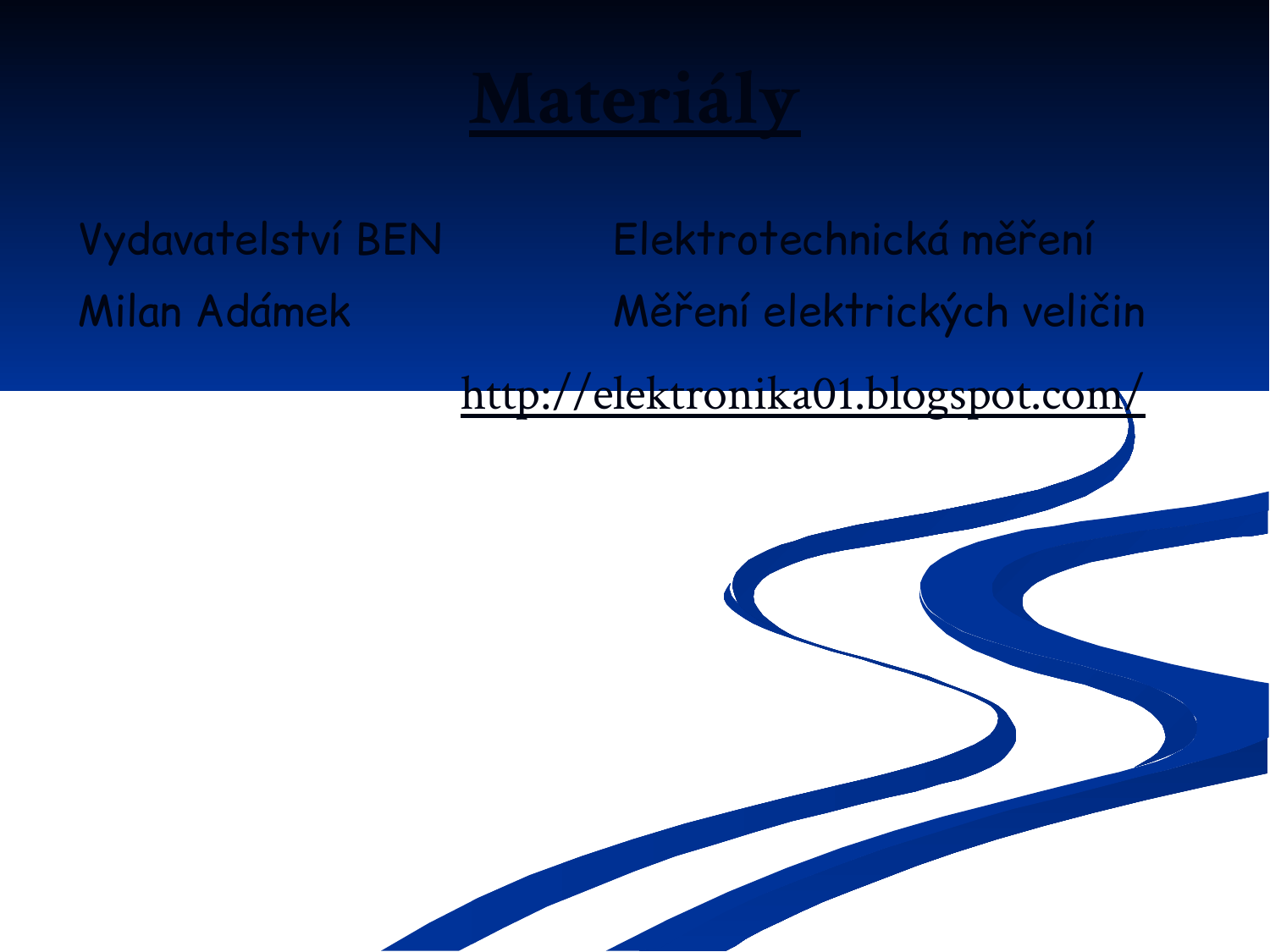

# Materiály

Vydavatelství BEN	Elektrotechnická měření
Milan Adámek	Měření elektrických veličin
http://elektronika01.blogspot.com/